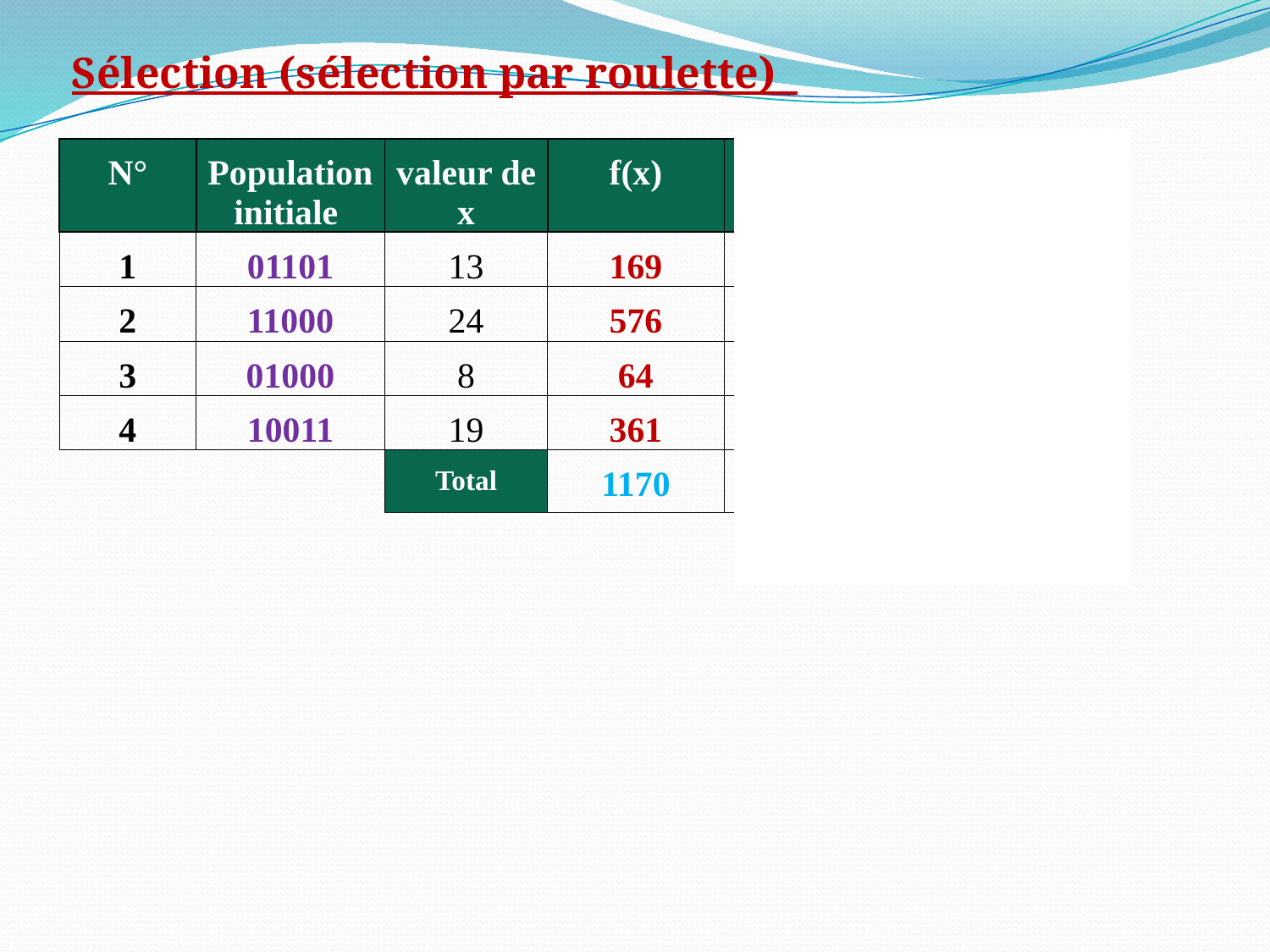

Sélection (sélection par roulette)

| N° | Population initiale | valeur de x | f(x) | Probabilité |
| --- | --- | --- | --- | --- |
| 1 | 01101 | 13 | 169 | 169/1170 = 0.14 |
| 2 | 11000 | 24 | 576 | 576/1170 = 0.49 |
| 3 | 01000 | 8 | 64 | 64/1170 = 0.05 |
| 4 | 10011 | 19 | 361 | 361/1170 = 0.31 |
|  |  | Total | 1170 | 1.00 |